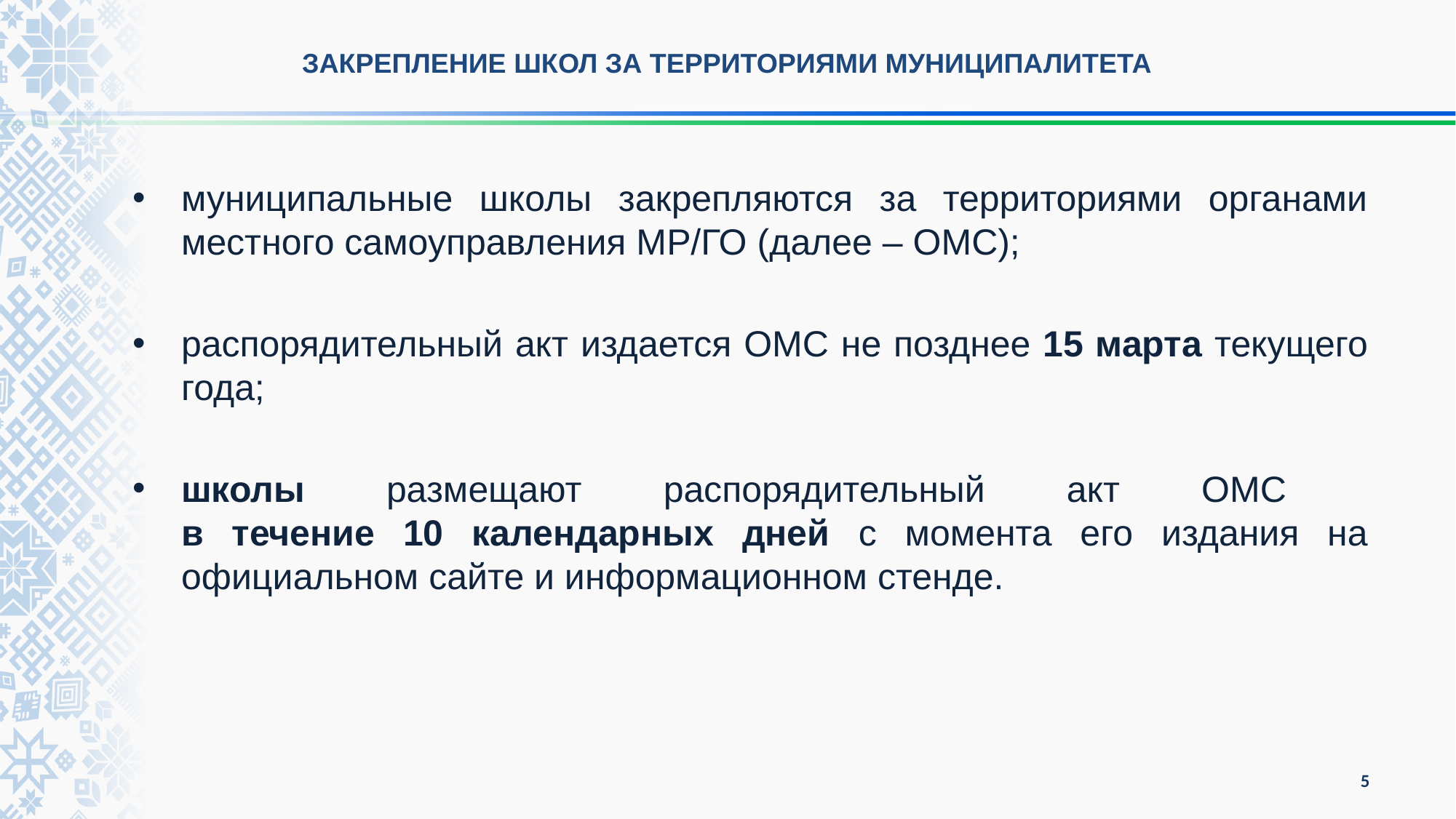

ЗАКРЕПЛЕНИЕ ШКОЛ ЗА ТЕРРИТОРИЯМИ МУНИЦИПАЛИТЕТА
муниципальные школы закрепляются за территориями органами местного самоуправления МР/ГО (далее – ОМС);

распорядительный акт издается ОМС не позднее 15 марта текущего года;

школы размещают распорядительный акт ОМС
в течение 10 календарных дней с момента его издания на официальном сайте и информационном стенде.
5